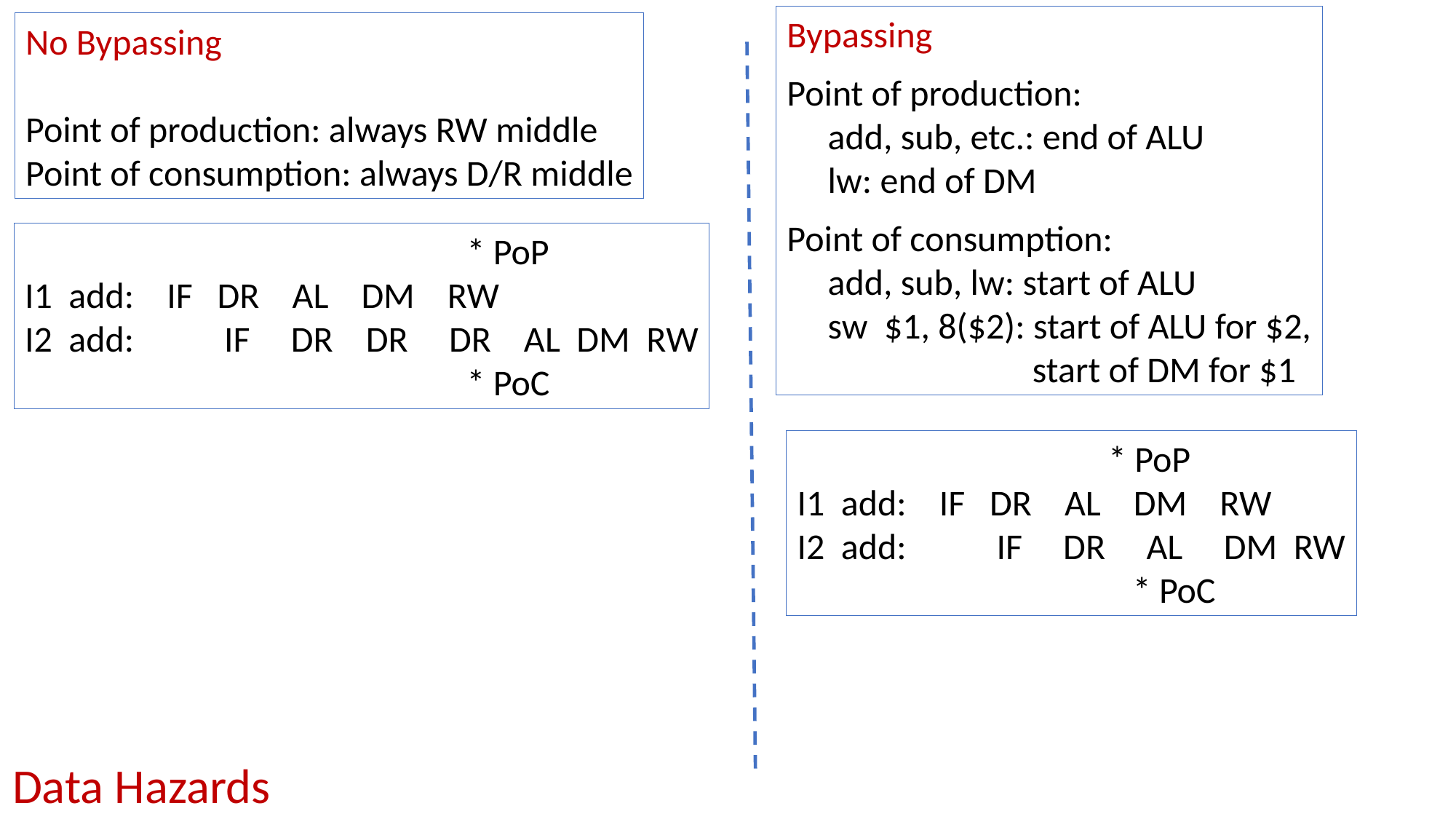

Bypassing

Point of production:
     add, sub, etc.: end of ALU
     lw: end of DM

Point of consumption:
     add, sub, lw: start of ALU
     sw  $1, 8($2): start of ALU for $2,
                              start of DM for $1
No Bypassing

Point of production: always RW middle
Point of consumption: always D/R middle
                                                      * PoP
I1  add:    IF   DR    AL    DM    RW
I2  add:           IF     DR    DR     DR    AL  DM  RW
                                                      * PoC
                                      * PoP
I1  add:    IF   DR    AL    DM    RW
I2  add:           IF     DR     AL     DM  RW
                                         * PoC
Data Hazards